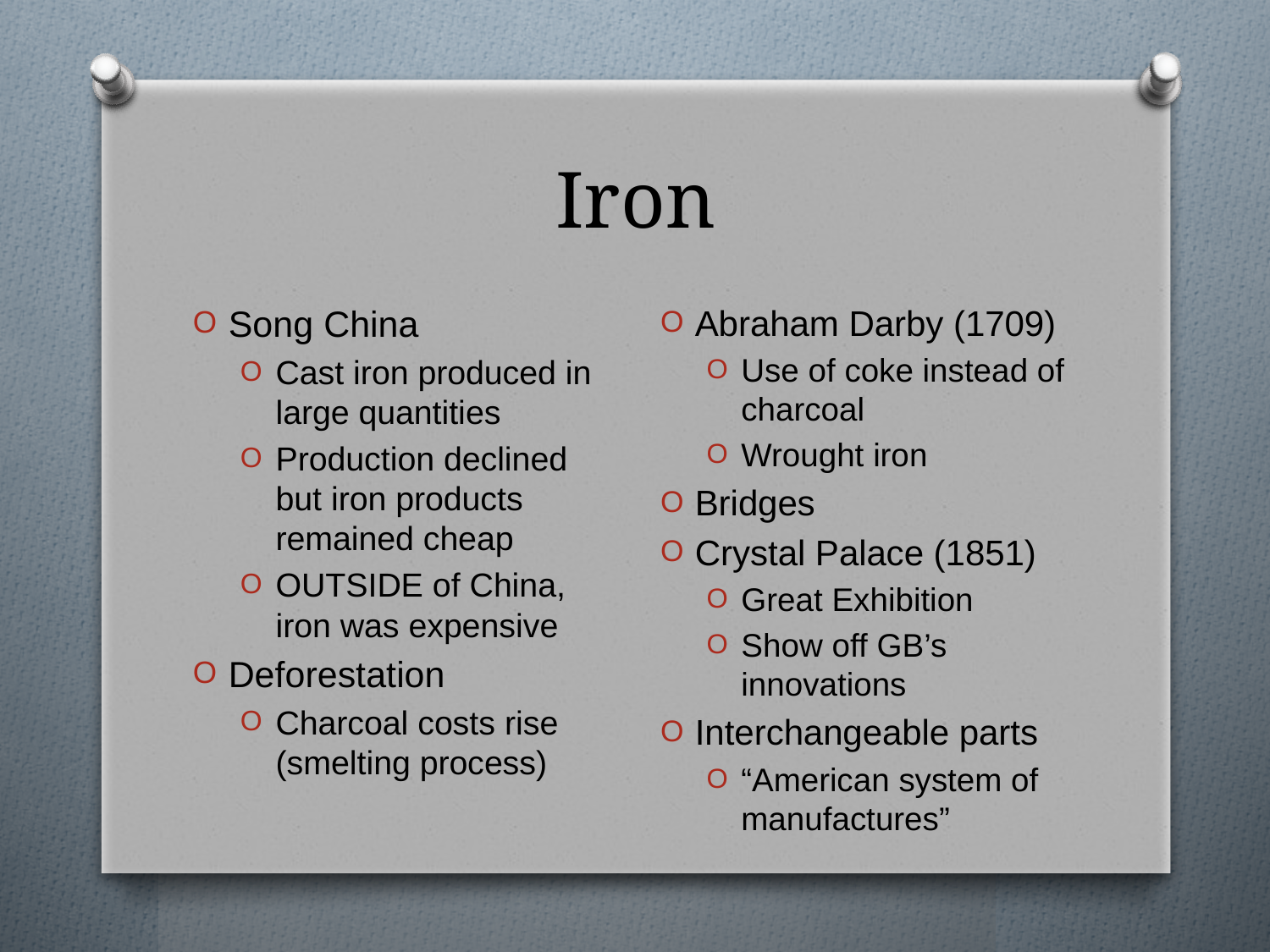

# Iron
Abraham Darby (1709)
Use of coke instead of charcoal
Wrought iron
Bridges
Crystal Palace (1851)
Great Exhibition
Show off GB’s innovations
Interchangeable parts
“American system of manufactures”

Song China
Cast iron produced in large quantities
Production declined but iron products remained cheap
OUTSIDE of China, iron was expensive
Deforestation
Charcoal costs rise (smelting process)